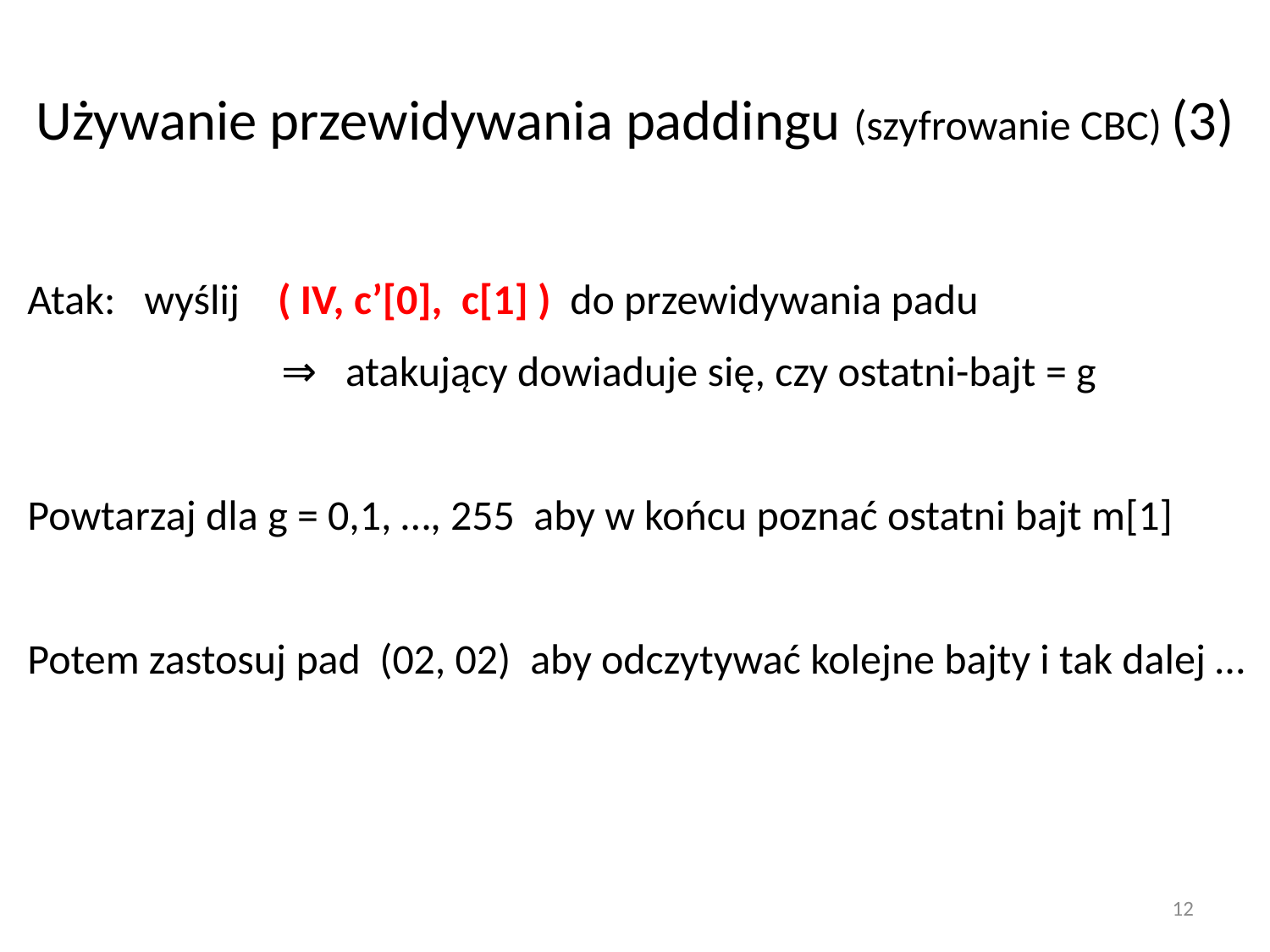

# Używanie przewidywania paddingu (szyfrowanie CBC) (3)
Atak:   wyślij    ( IV, c’[0],  c[1] )  do przewidywania padu
		⇒   atakujący dowiaduje się, czy ostatni-bajt = g

Powtarzaj dla g = 0,1, …, 255  aby w końcu poznać ostatni bajt m[1]

Potem zastosuj pad  (02, 02)  aby odczytywać kolejne bajty i tak dalej …
12